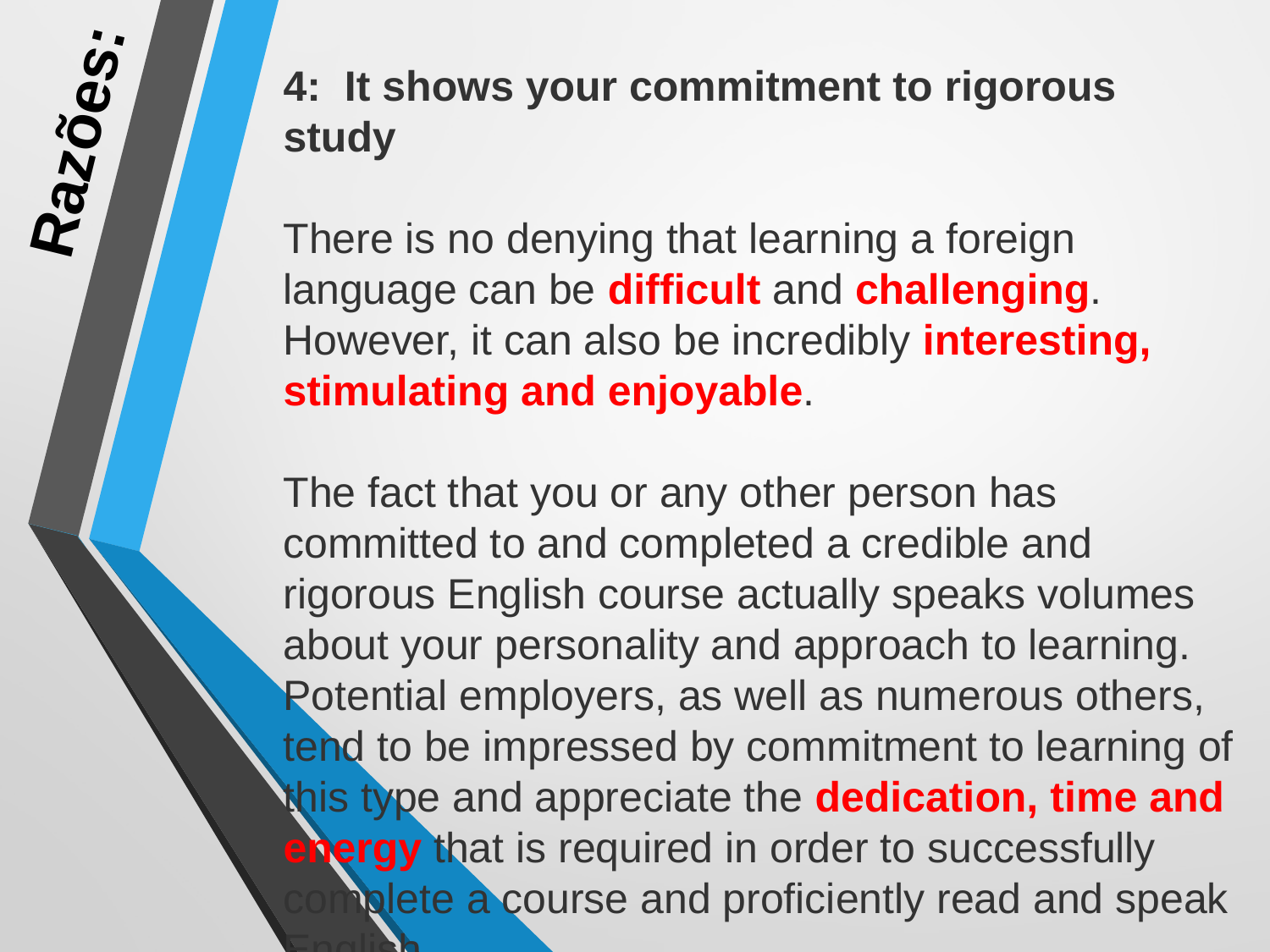

4:  It shows your commitment to rigorous study

There is no denying that learning a foreign language can be difficult and challenging. However, it can also be incredibly interesting, stimulating and enjoyable.

The fact that you or any other person has committed to and completed a credible and rigorous English course actually speaks volumes about your personality and approach to learning. Potential employers, as well as numerous others, tend to be impressed by commitment to learning of this type and appreciate the dedication, time and energy that is required in order to successfully complete a course and proficiently read and speak English.

# Razões: